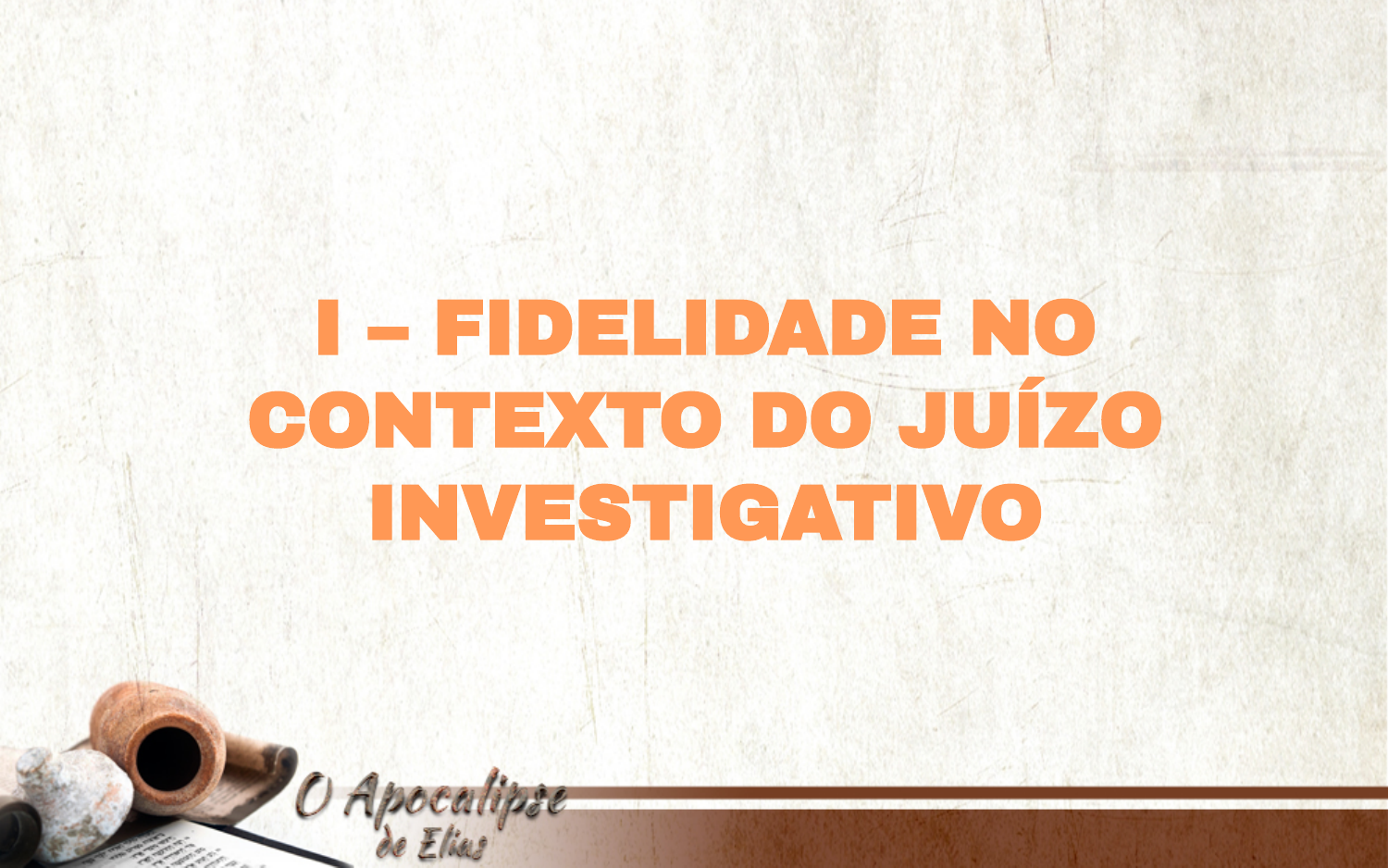

I – FIDELIDADE NO CONTEXTO DO JUÍZO INVESTIGATIVO